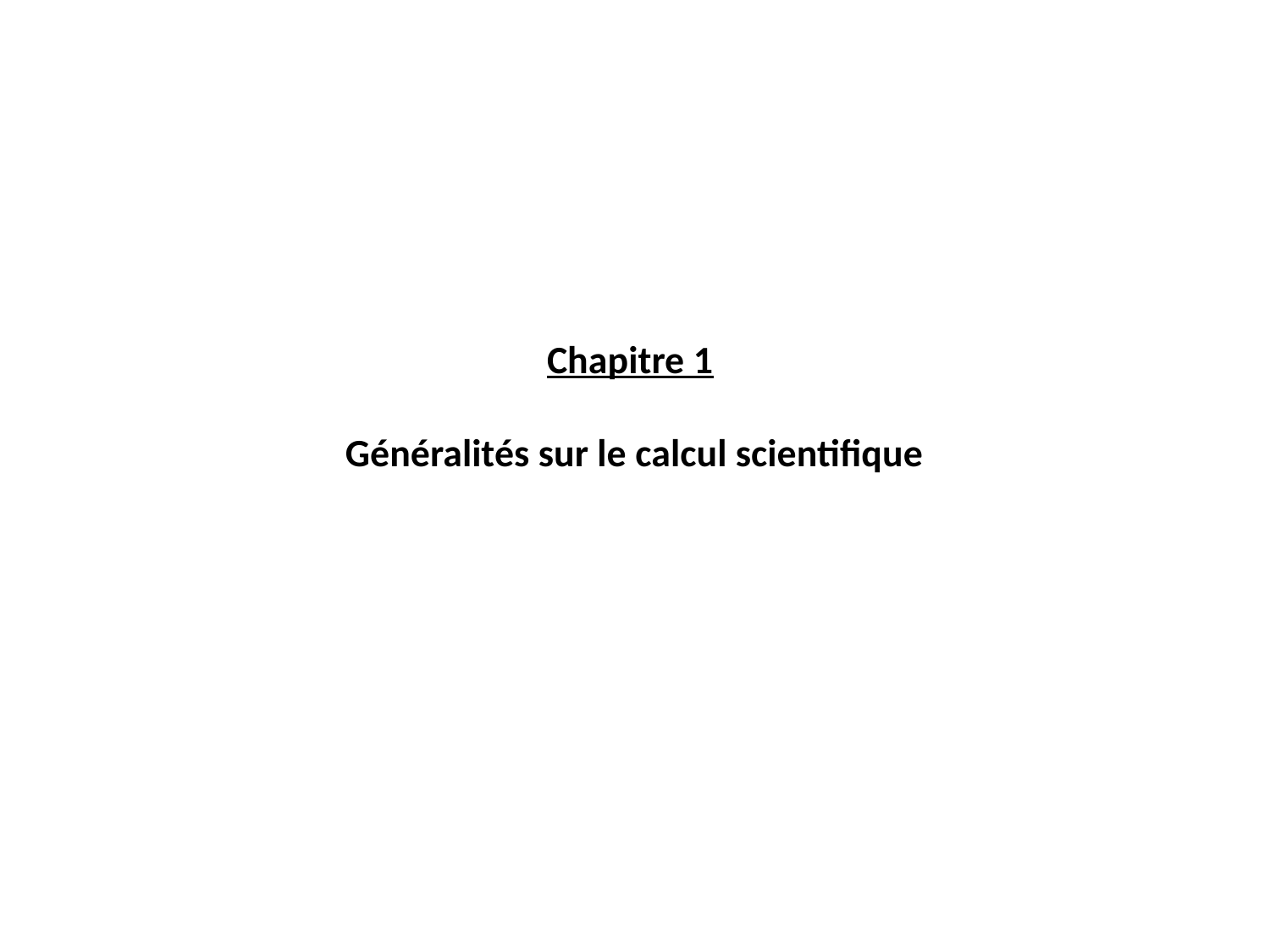

# Chapitre 1 Généralités sur le calcul scientifique